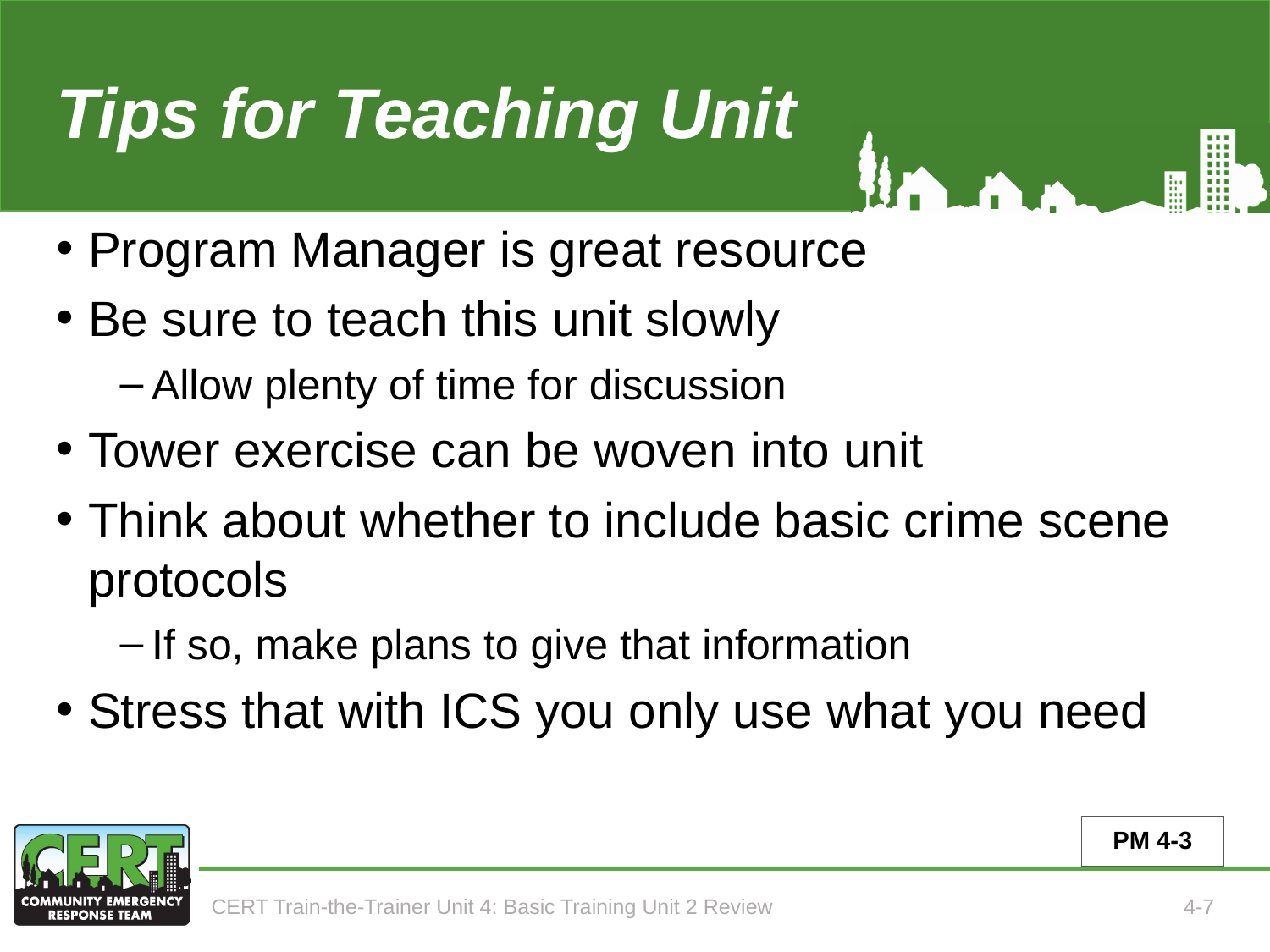

# Tips for Teaching Unit 2
Program Manager is great resource
Be sure to teach this unit slowly
Allow plenty of time for discussion
Tower exercise can be woven into unit
Think about whether to include basic crime scene protocols
If so, make plans to give that information
Stress that with ICS you only use what you need
PM 4-3
CERT Train-the-Trainer Unit 4: Basic Training Unit 2 Review
4-7